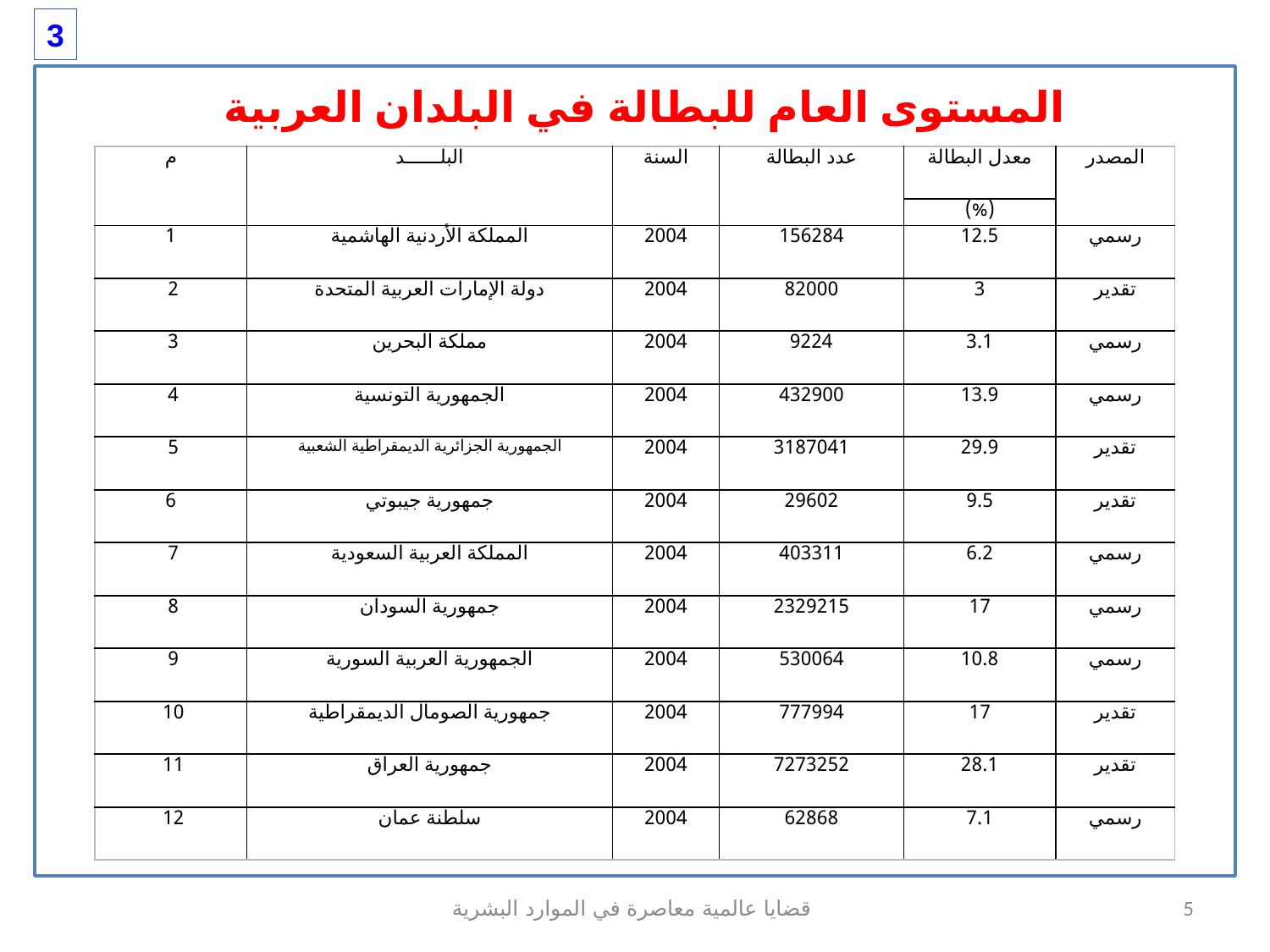

3

المستوى العام للبطالة في البلدان العربية
| م | البلــــــد | السنة | عدد البطالة | معدل البطالة | المصدر |
| --- | --- | --- | --- | --- | --- |
|  |  |  |  | (%) |  |
| 1 | المملكة الأردنية الهاشمية | 2004 | 156284 | 12.5 | رسمي |
| 2 | دولة الإمارات العربية المتحدة | 2004 | 82000 | 3 | تقدير |
| 3 | مملكة البحرين | 2004 | 9224 | 3.1 | رسمي |
| 4 | الجمهورية التونسية | 2004 | 432900 | 13.9 | رسمي |
| 5 | الجمهورية الجزائرية الديمقراطية الشعبية | 2004 | 3187041 | 29.9 | تقدير |
| 6 | جمهورية جيبوتي | 2004 | 29602 | 9.5 | تقدير |
| 7 | المملكة العربية السعودية | 2004 | 403311 | 6.2 | رسمي |
| 8 | جمهورية السودان | 2004 | 2329215 | 17 | رسمي |
| 9 | الجمهورية العربية السورية | 2004 | 530064 | 10.8 | رسمي |
| 10 | جمهورية الصومال الديمقراطية | 2004 | 777994 | 17 | تقدير |
| 11 | جمهورية العراق | 2004 | 7273252 | 28.1 | تقدير |
| 12 | سلطنة عمان | 2004 | 62868 | 7.1 | رسمي |
قضايا عالمية معاصرة في الموارد البشرية
5